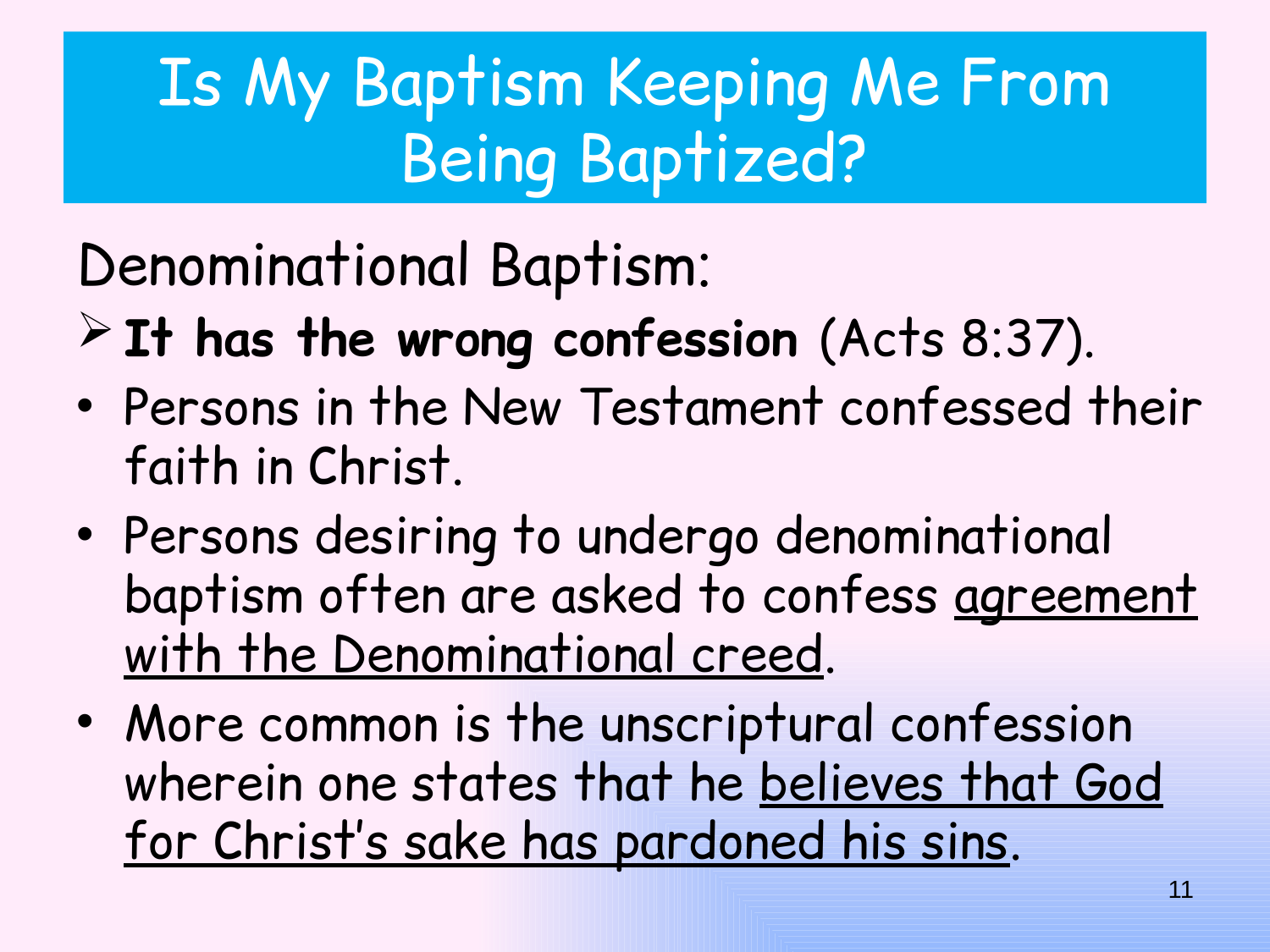

# Is My Baptism Keeping Me From Being Baptized?
Denominational Baptism:
It has the wrong confession (Acts 8:37).
Persons in the New Testament confessed their faith in Christ.
Persons desiring to undergo denominational baptism often are asked to confess agreement with the Denominational creed.
More common is the unscriptural confession wherein one states that he believes that God for Christ’s sake has pardoned his sins.
11